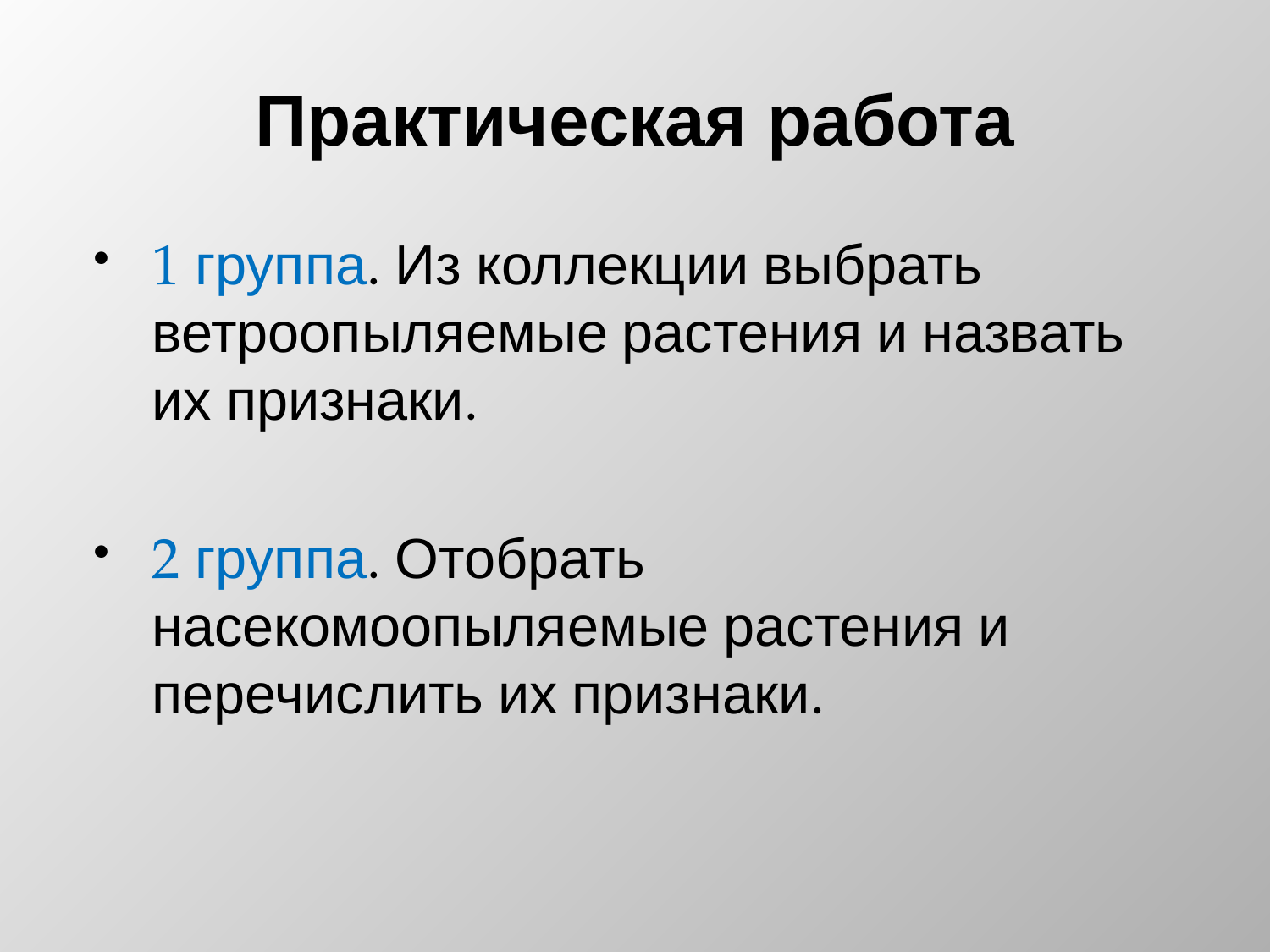

# Практическая работа
1 группа. Из коллекции выбрать ветроопыляемые растения и назвать их признаки.

2 группа. Отобрать насекомоопыляемые растения и перечислить их признаки.